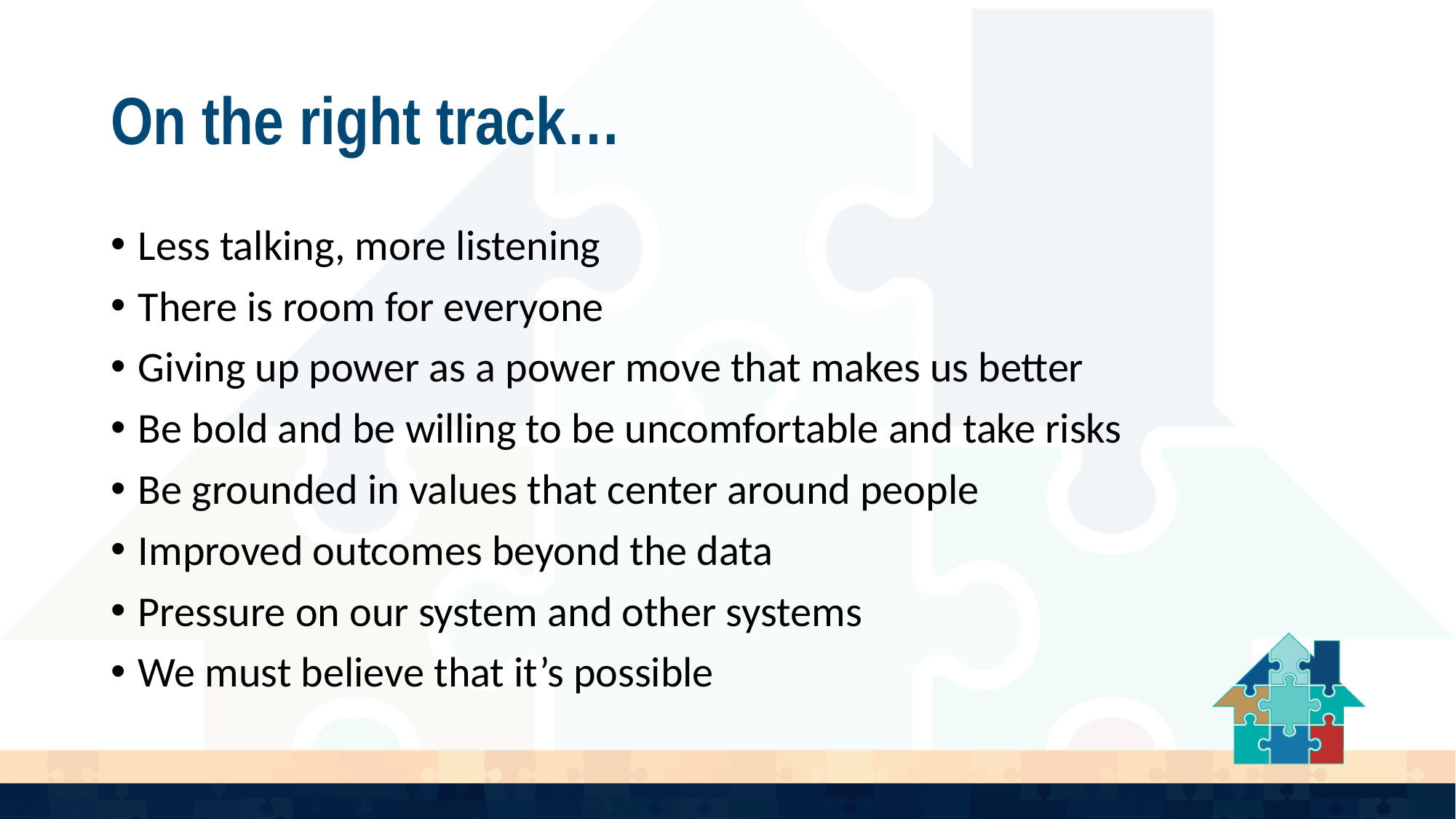

# On the right track…
Less talking, more listening
There is room for everyone
Giving up power as a power move that makes us better
Be bold and be willing to be uncomfortable and take risks
Be grounded in values that center around people
Improved outcomes beyond the data
Pressure on our system and other systems
We must believe that it’s possible